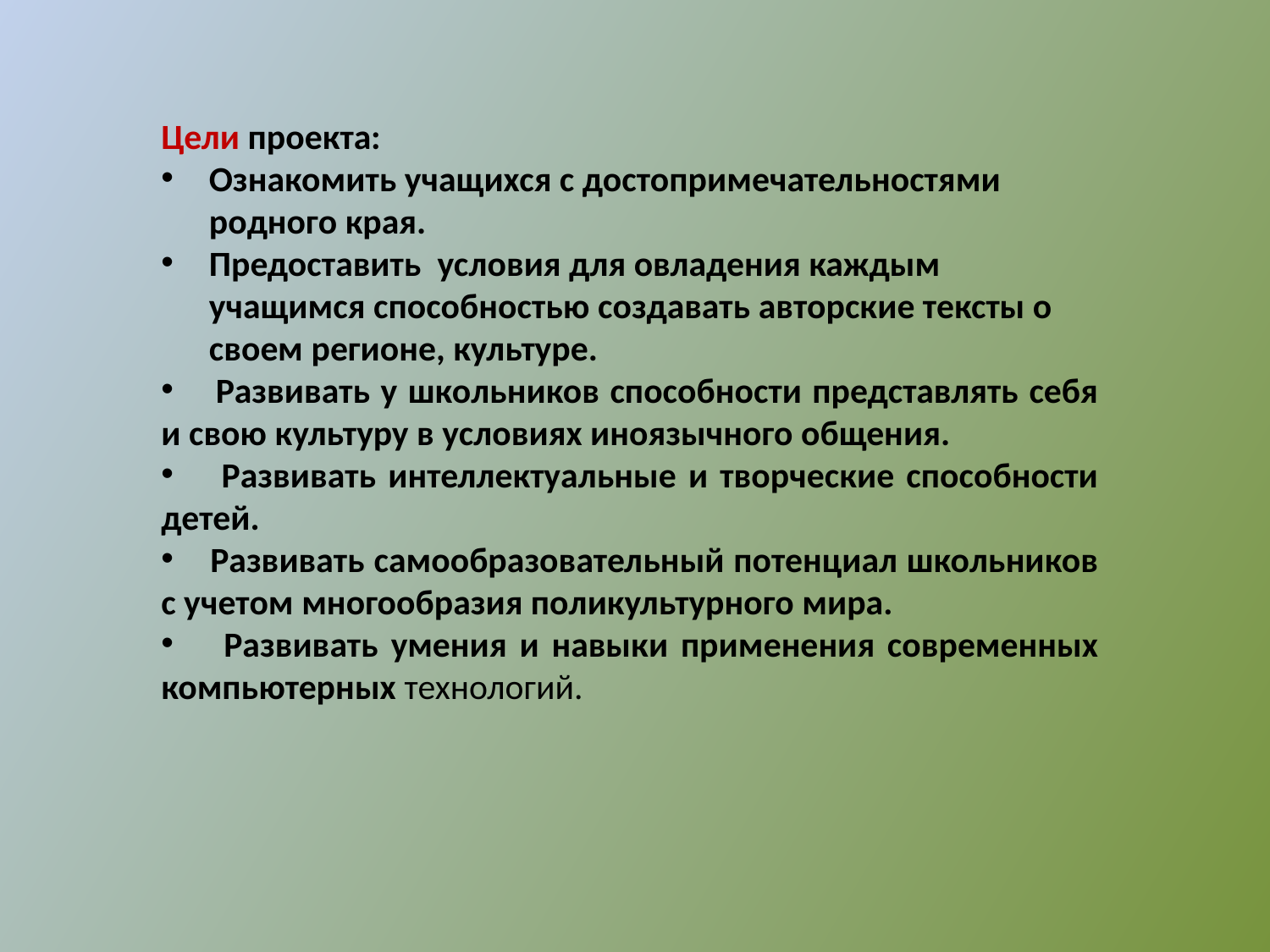

Цели проекта:
Ознакомить учащихся с достопримечательностями родного края.
Предоставить  условия для овладения каждым учащимся способностью создавать авторские тексты о своем регионе, культуре.
    Развивать у школьников способности представлять себя и свою культуру в условиях иноязычного общения.
    Развивать интеллектуальные и творческие способности детей.
    Развивать самообразовательный потенциал школьников с учетом многообразия поликультурного мира.
    Развивать умения и навыки применения современных компьютерных технологий.